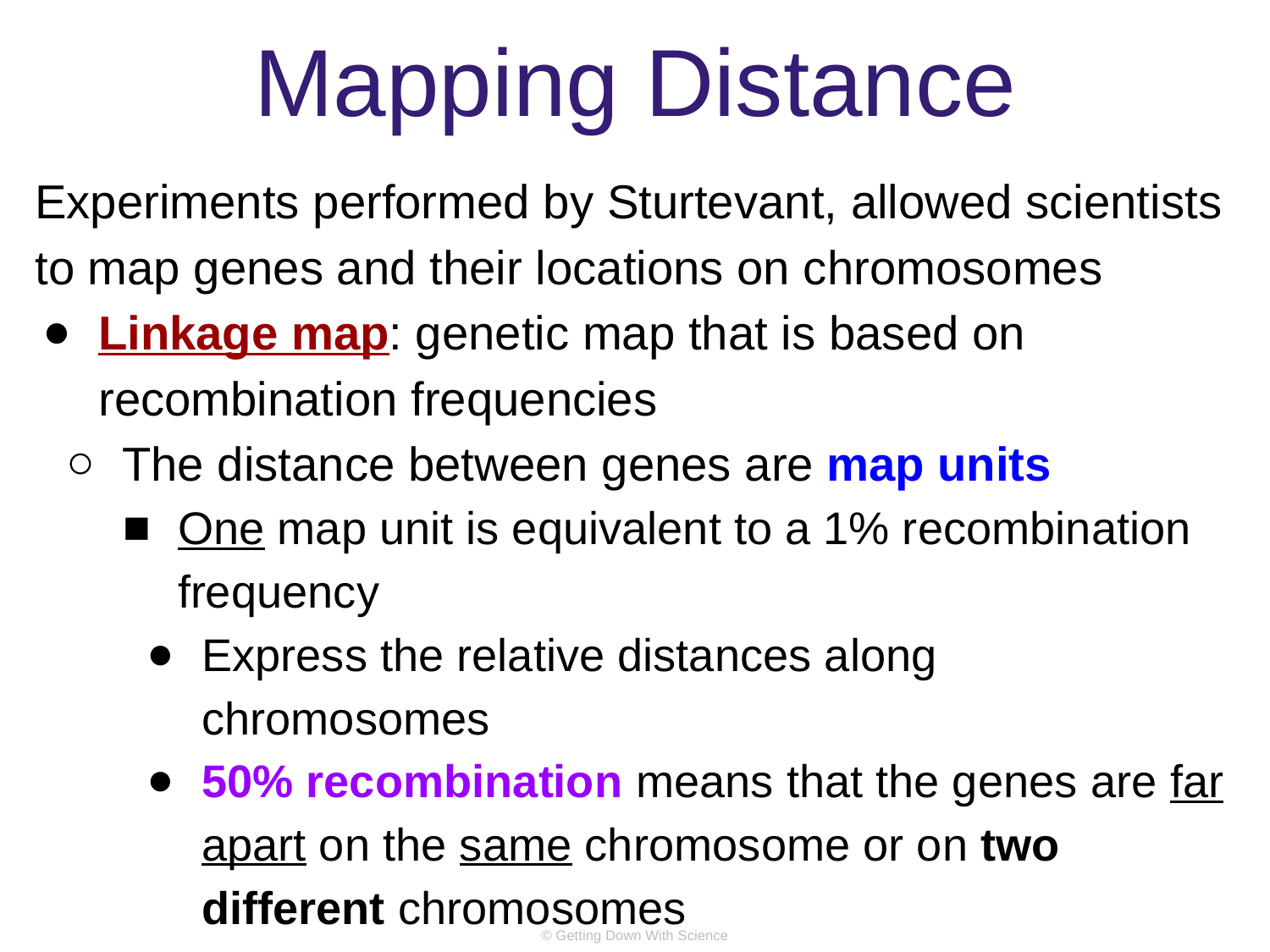

# Mapping Distance
Experiments performed by Sturtevant, allowed scientists to map genes and their locations on chromosomes
Linkage map: genetic map that is based on recombination frequencies
The distance between genes are map units
One map unit is equivalent to a 1% recombination frequency
Express the relative distances along chromosomes
50% recombination means that the genes are far apart on the same chromosome or on two different chromosomes